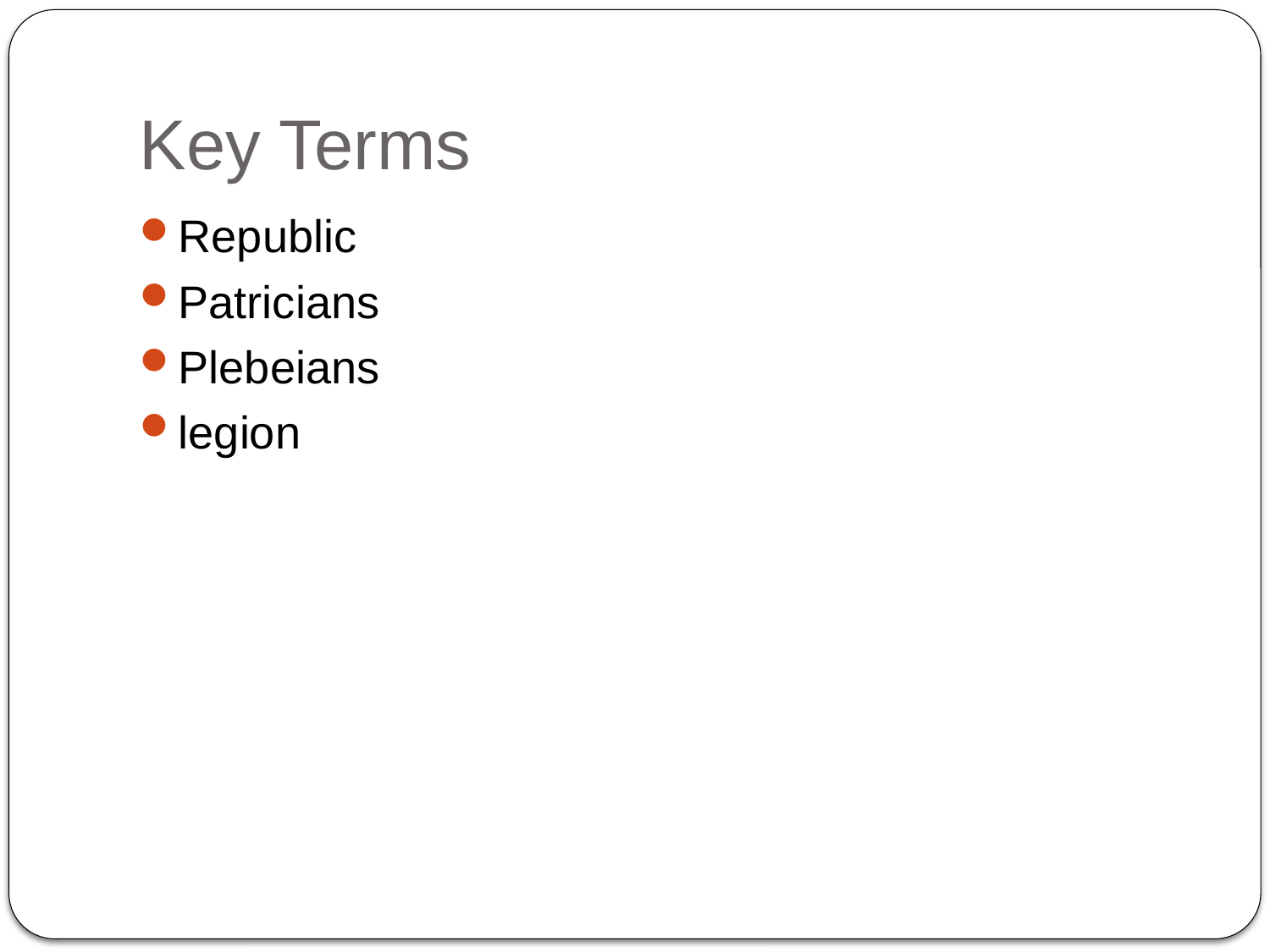

# Key Terms
Republic
Patricians
Plebeians
legion